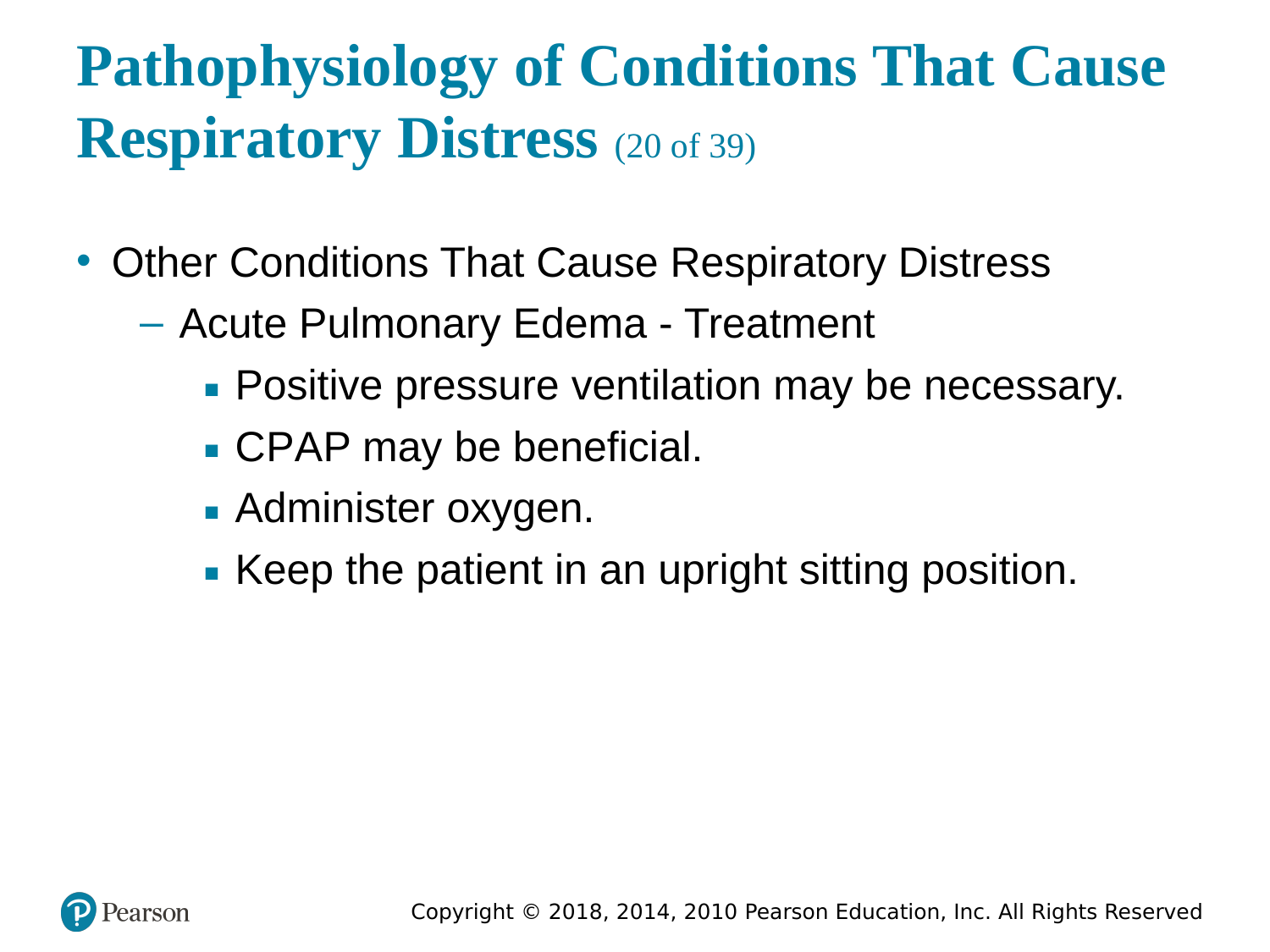

# Pathophysiology of Conditions That Cause Respiratory Distress (20 of 39)
Other Conditions That Cause Respiratory Distress
Acute Pulmonary Edema - Treatment
Positive pressure ventilation may be necessary.
C P A P may be beneficial.
Administer oxygen.
Keep the patient in an upright sitting position.